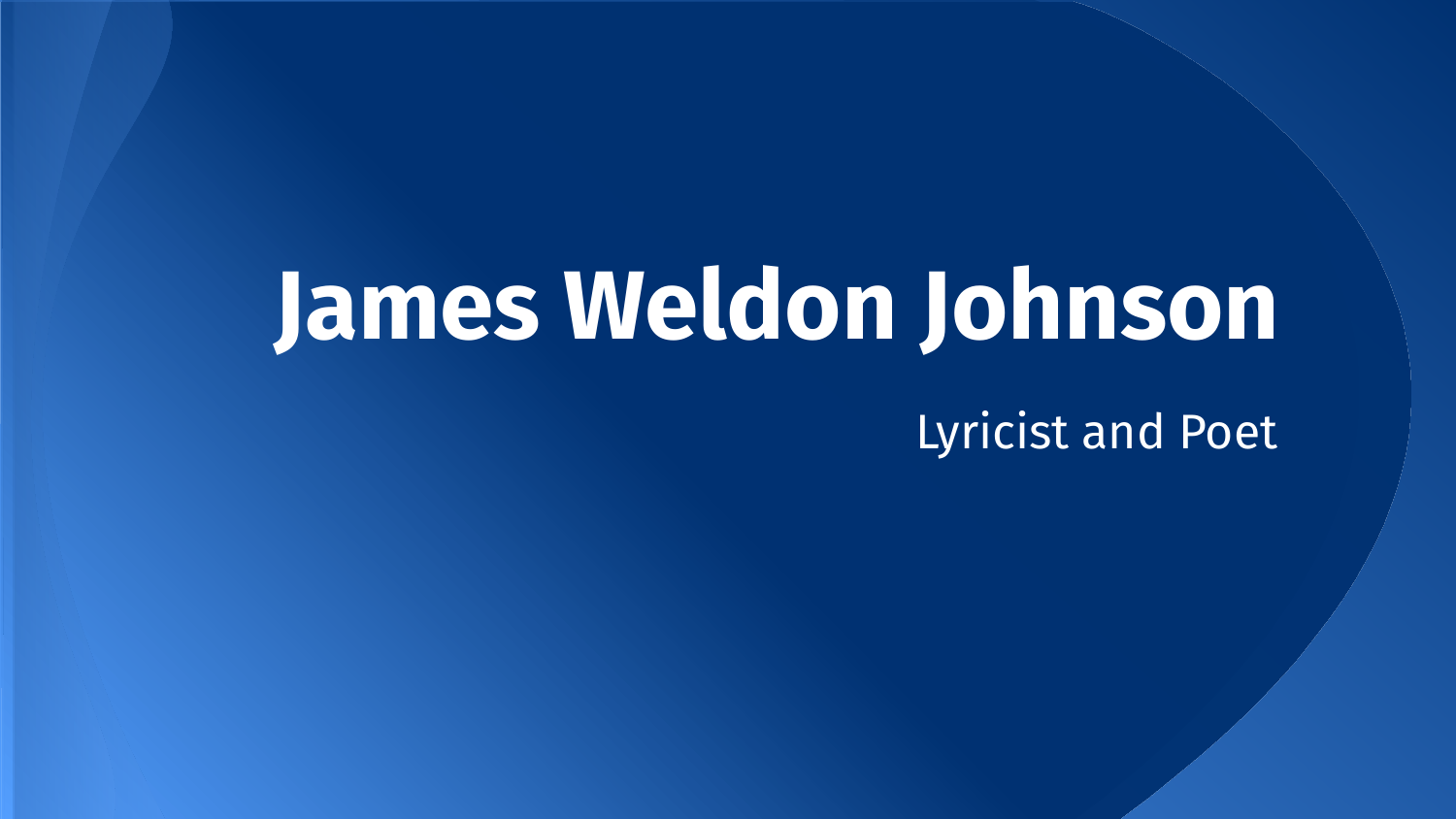

# James Weldon Johnson
Lyricist and Poet